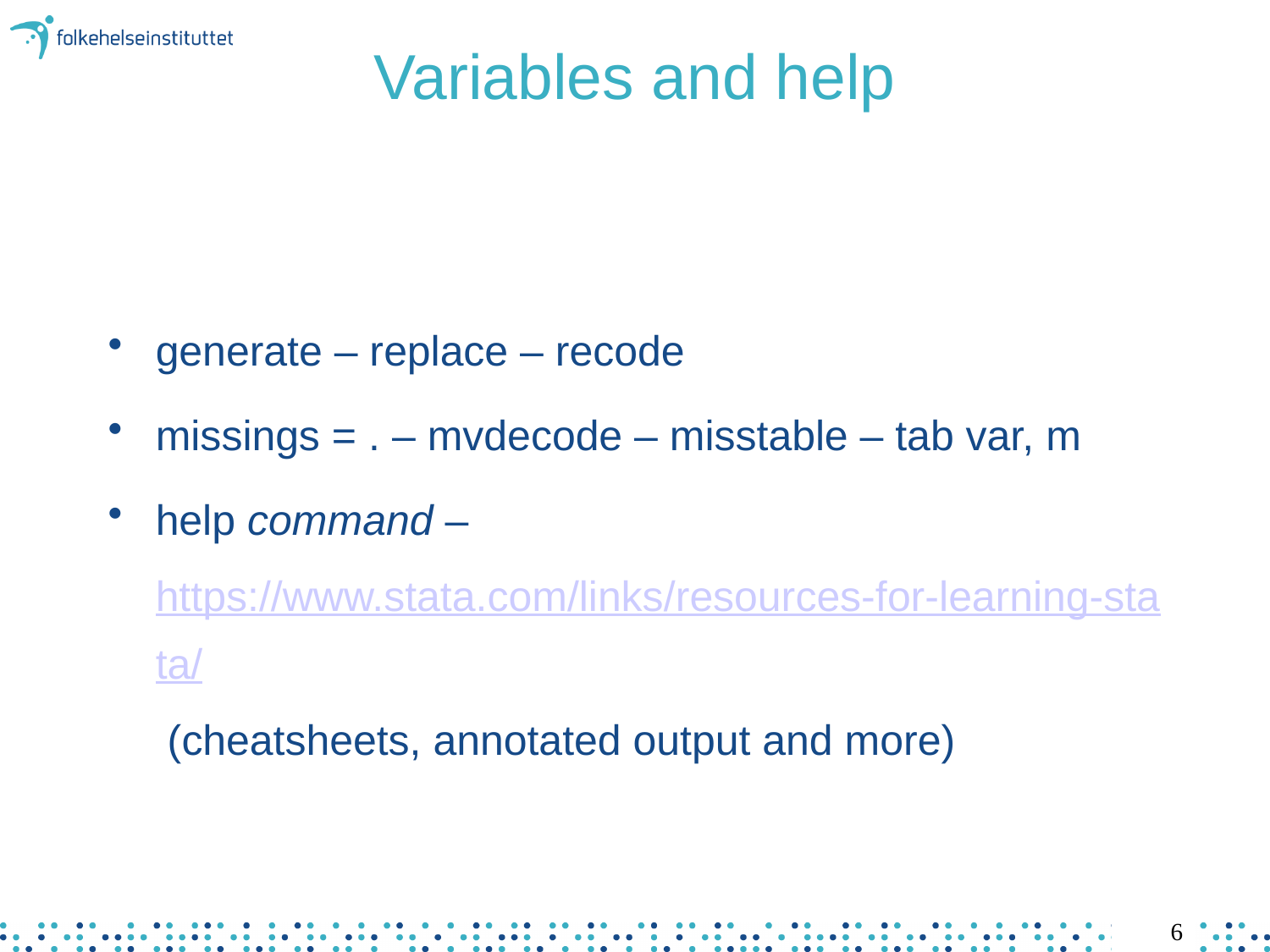

# Variables and help

generate – replace – recode
missings = . – mvdecode – misstable – tab var, m
help command – https://www.stata.com/links/resources-for-learning-stata/ (cheatsheets, annotated output and more)

6